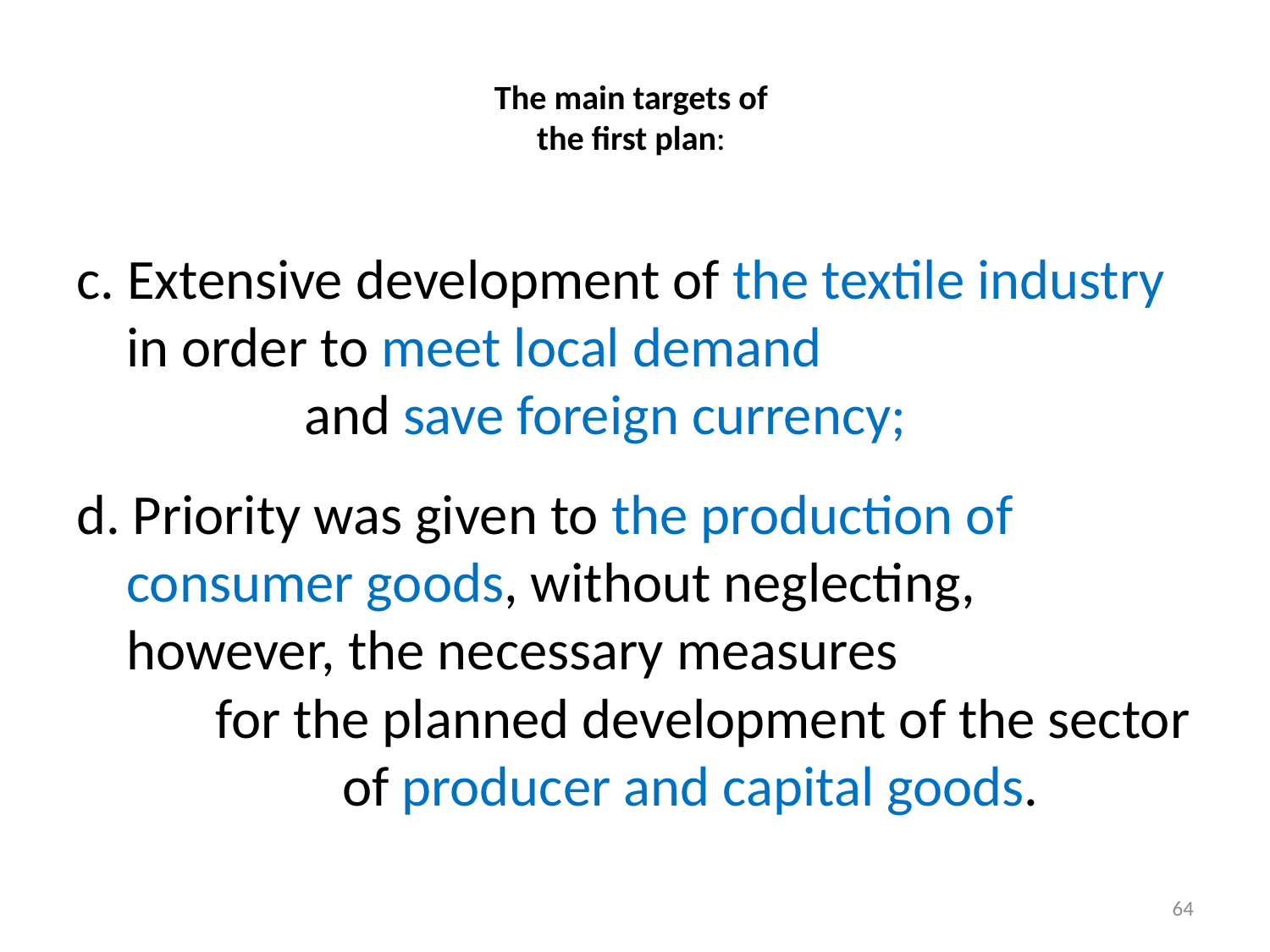

# The main targets of the first plan:
c. Extensive development of the textile industry in order to meet local demand                                            and save foreign currency;
d. Priority was given to the production of consumer goods, without neglecting, however, the necessary measures                               for the planned development of the sector                  of producer and capital goods.

64